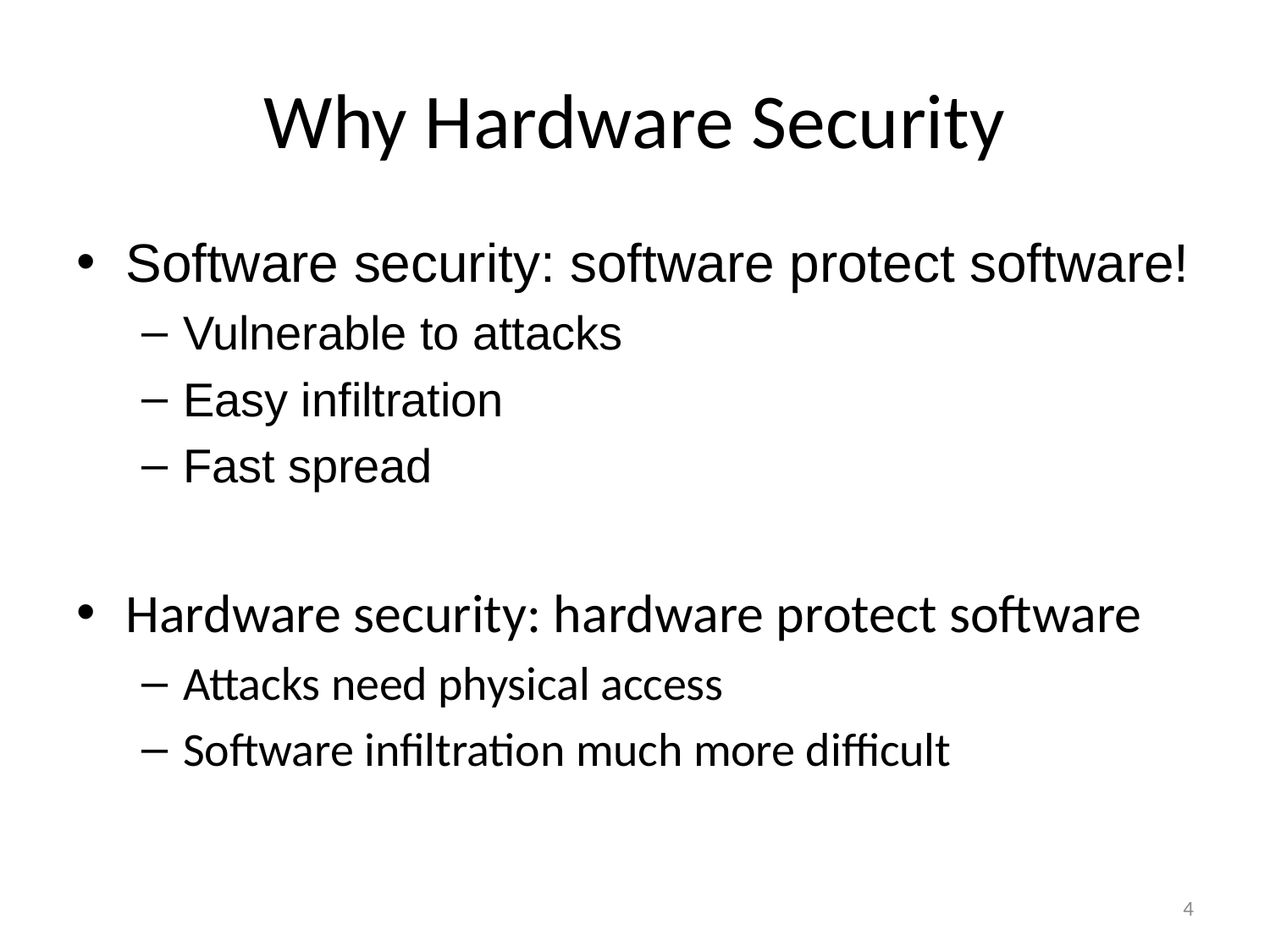

# Why Hardware Security
Software security: software protect software!
Vulnerable to attacks
Easy infiltration
Fast spread

Hardware security: hardware protect software
Attacks need physical access
Software infiltration much more difficult
4